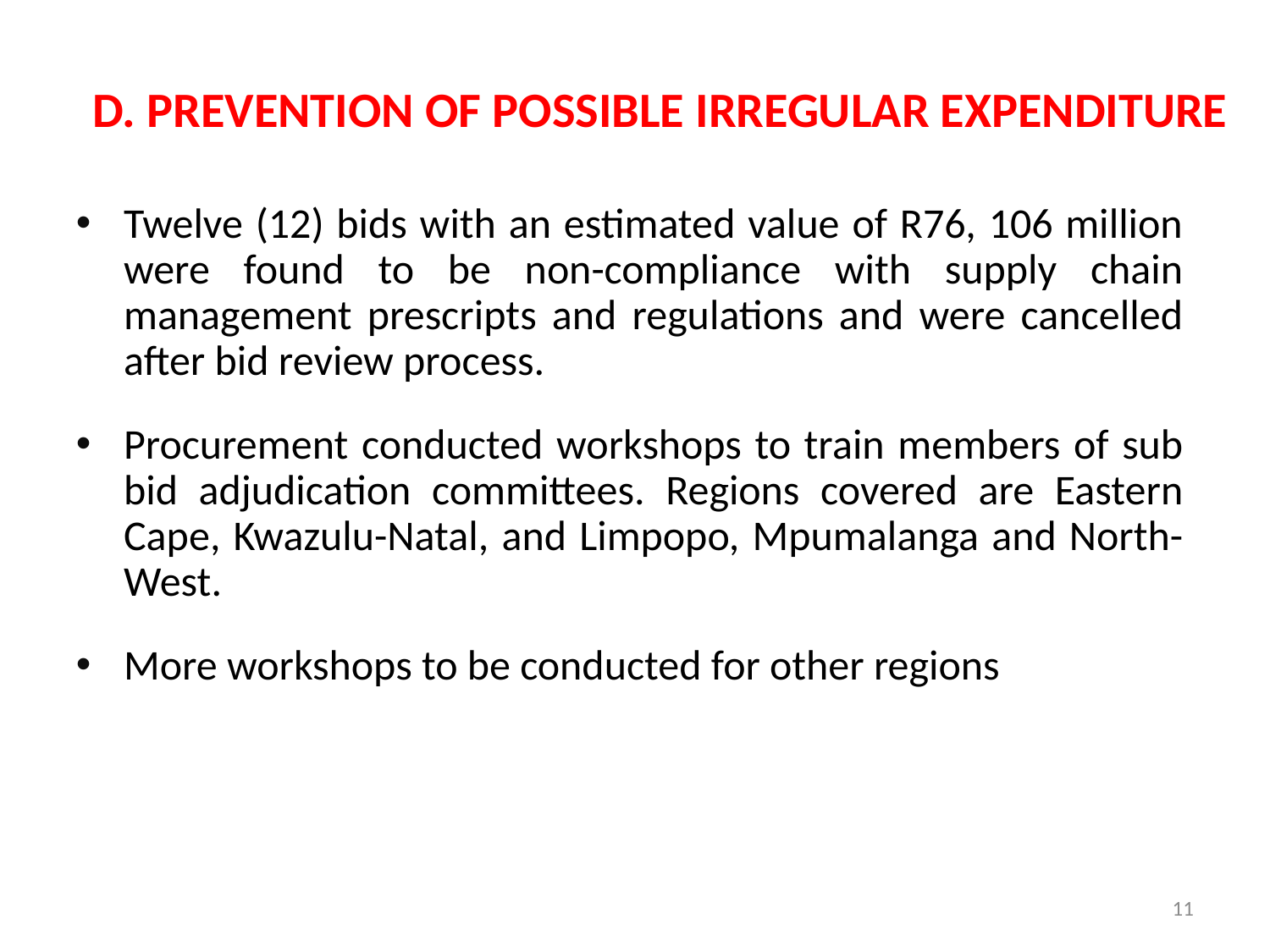

D. PREVENTION OF POSSIBLE IRREGULAR EXPENDITURE

Twelve (12) bids with an estimated value of R76, 106 million were found to be non-compliance with supply chain management prescripts and regulations and were cancelled after bid review process.
Procurement conducted workshops to train members of sub bid adjudication committees. Regions covered are Eastern Cape, Kwazulu-Natal, and Limpopo, Mpumalanga and North-West.
More workshops to be conducted for other regions
11